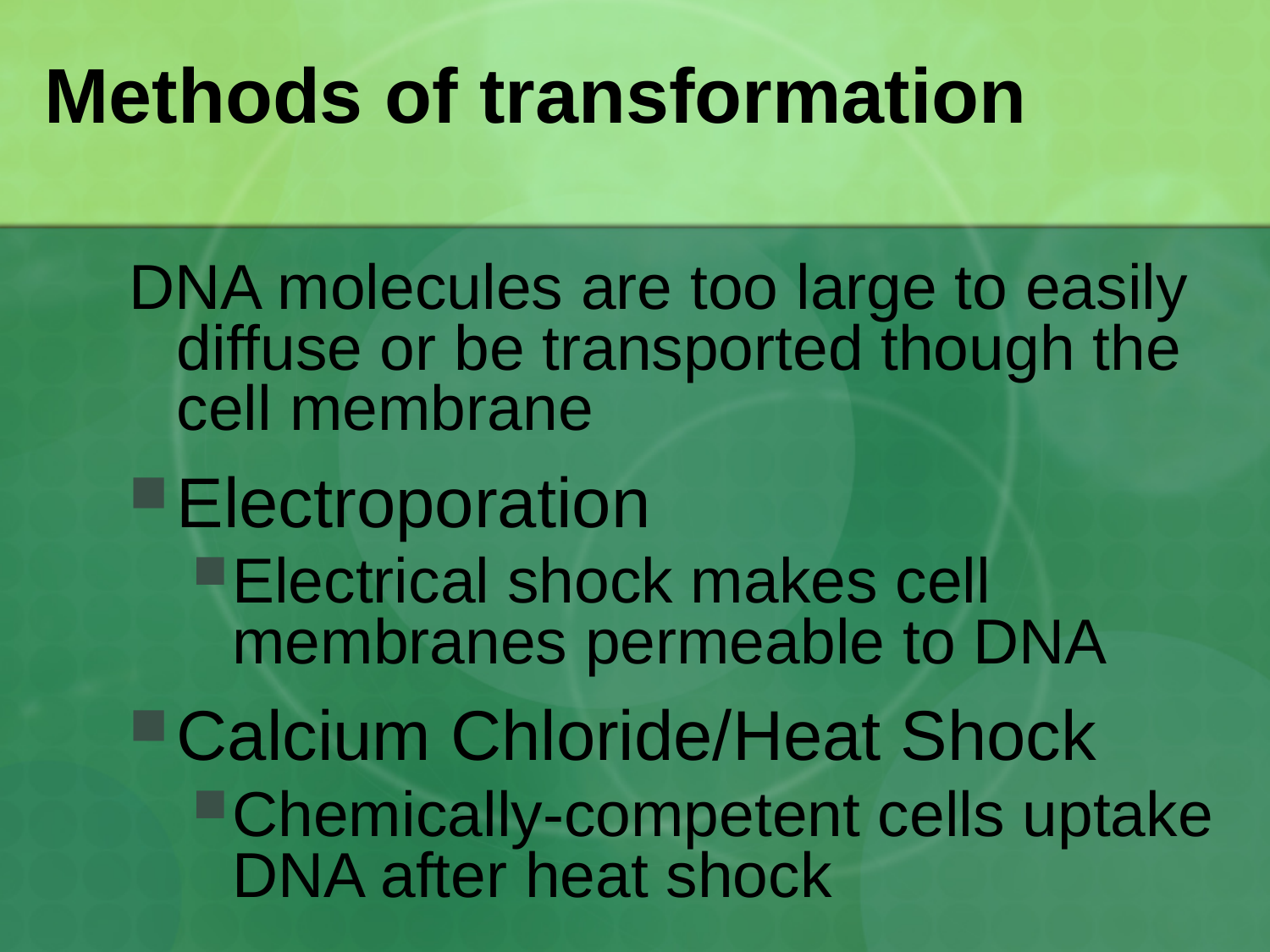

# Methods of transformation
DNA molecules are too large to easily diffuse or be transported though the cell membrane
Electroporation
Electrical shock makes cell membranes permeable to DNA
Calcium Chloride/Heat Shock
Chemically-competent cells uptake DNA after heat shock